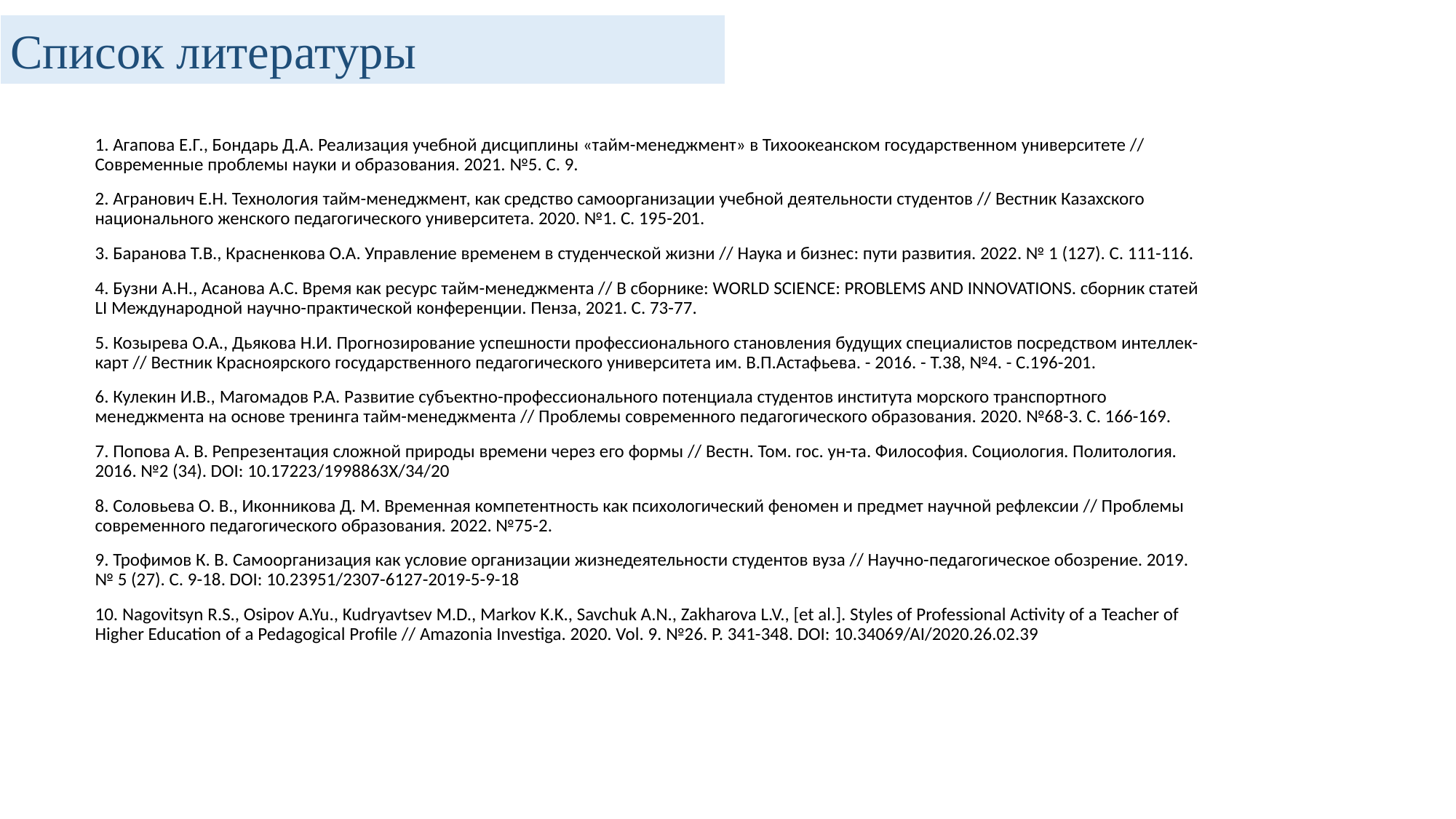

Список литературы
1. Агапова Е.Г., Бондарь Д.А. Реализация учебной дисциплины «тайм-менеджмент» в Тихоокеанском государственном университете // Современные проблемы науки и образования. 2021. №5. С. 9.
2. Агранович Е.Н. Технология тайм-менеджмент, как средство самоорганизации учебной деятельности студентов // Вестник Казахского национального женского педагогического университета. 2020. №1. С. 195-201.
3. Баранова Т.В., Красненкова О.А. Управление временем в студенческой жизни // Наука и бизнес: пути развития. 2022. № 1 (127). С. 111-116.
4. Бузни А.Н., Асанова А.С. Время как ресурс тайм-менеджмента // В сборнике: WORLD SCIENCE: PROBLEMS AND INNOVATIONS. сборник статей LI Международной научно-практической конференции. Пенза, 2021. С. 73-77.
5. Козырева О.А., Дьякова Н.И. Прогнозирование успешности профессионального становления будущих специалистов посредством интеллек-карт // Вестник Красноярского государственного педагогического университета им. В.П.Астафьева. - 2016. - Т.38, №4. - С.196-201.
6. Кулекин И.В., Магомадов Р.А. Развитие субъектно-профессионального потенциала студентов института морского транспортного менеджмента на основе тренинга тайм-менеджмента // Проблемы современного педагогического образования. 2020. №68-3. С. 166-169.
7. Попова А. В. Репрезентация сложной природы времени через его формы // Вестн. Том. гос. ун-та. Философия. Социология. Политология. 2016. №2 (34). DOI: 10.17223/1998863X/34/20
8. Соловьева О. В., Иконникова Д. М. Временная компетентность как психологический феномен и предмет научной рефлексии // Проблемы современного педагогического образования. 2022. №75-2.
9. Трофимов К. В. Самоорганизация как условие организации жизнедеятельности студентов вуза // Научно-педагогическое обозрение. 2019. № 5 (27). С. 9-18. DOI: 10.23951/2307-6127-2019-5-9-18
10. Nagovitsyn R.S., Osipov A.Yu., Kudryavtsev M.D., Markov K.K., Savchuk A.N., Zakharova L.V., [et al.]. Styles of Professional Activity of a Teacher of Higher Education of a Pedagogical Profile // Amazonia Investiga. 2020. Vol. 9. №26. P. 341-348. DOI: 10.34069/AI/2020.26.02.39